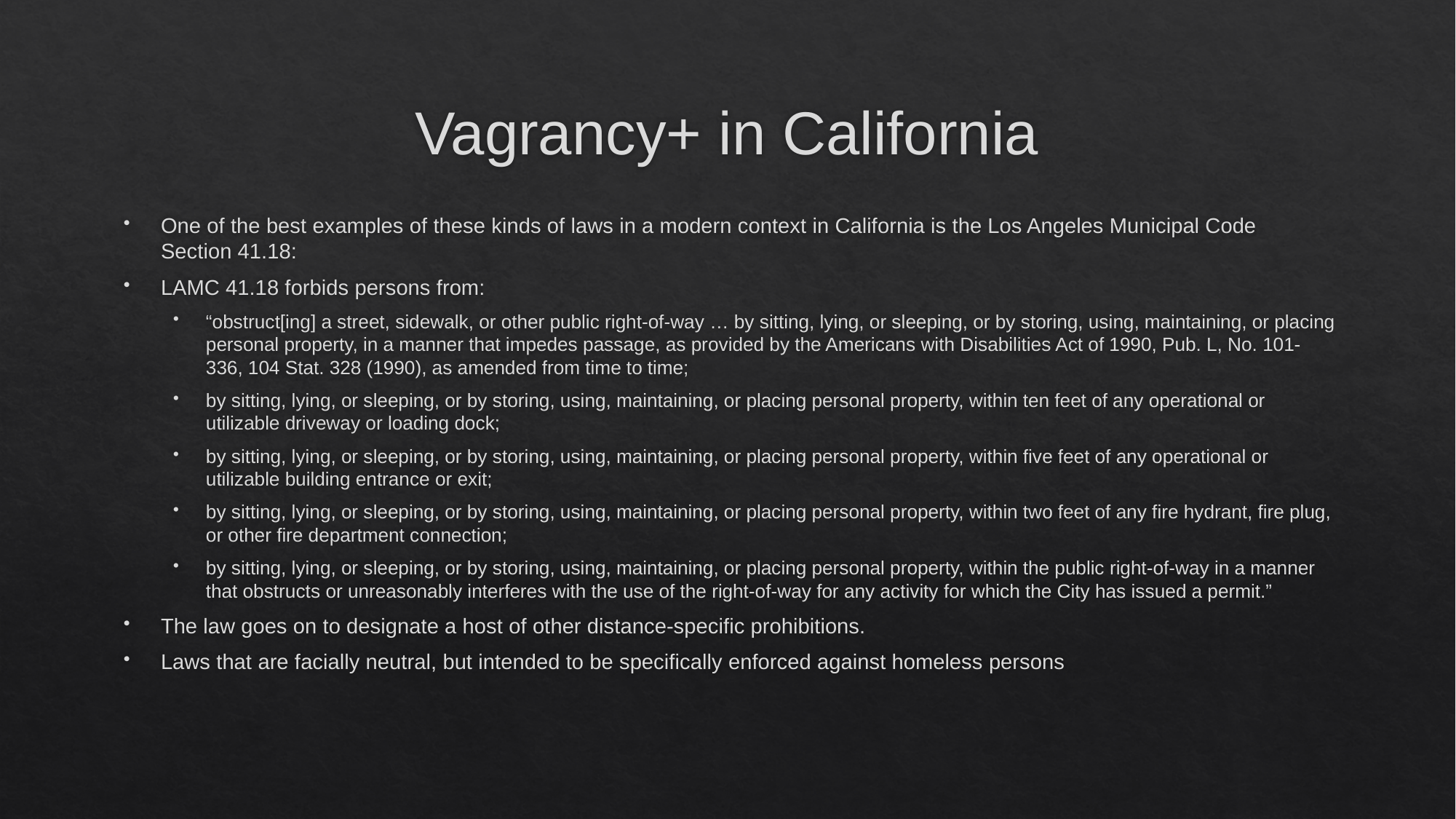

# Vagrancy+ in California
One of the best examples of these kinds of laws in a modern context in California is the Los Angeles Municipal Code Section 41.18:
LAMC 41.18 forbids persons from:
“obstruct[ing] a street, sidewalk, or other public right-of-way … by sitting, lying, or sleeping, or by storing, using, maintaining, or placing personal property, in a manner that impedes passage, as provided by the Americans with Disabilities Act of 1990, Pub. L, No. 101-336, 104 Stat. 328 (1990), as amended from time to time;
by sitting, lying, or sleeping, or by storing, using, maintaining, or placing personal property, within ten feet of any operational or utilizable driveway or loading dock;
by sitting, lying, or sleeping, or by storing, using, maintaining, or placing personal property, within five feet of any operational or utilizable building entrance or exit;
by sitting, lying, or sleeping, or by storing, using, maintaining, or placing personal property, within two feet of any fire hydrant, fire plug, or other fire department connection;
by sitting, lying, or sleeping, or by storing, using, maintaining, or placing personal property, within the public right-of-way in a manner that obstructs or unreasonably interferes with the use of the right-of-way for any activity for which the City has issued a permit.”
The law goes on to designate a host of other distance-specific prohibitions.
Laws that are facially neutral, but intended to be specifically enforced against homeless persons